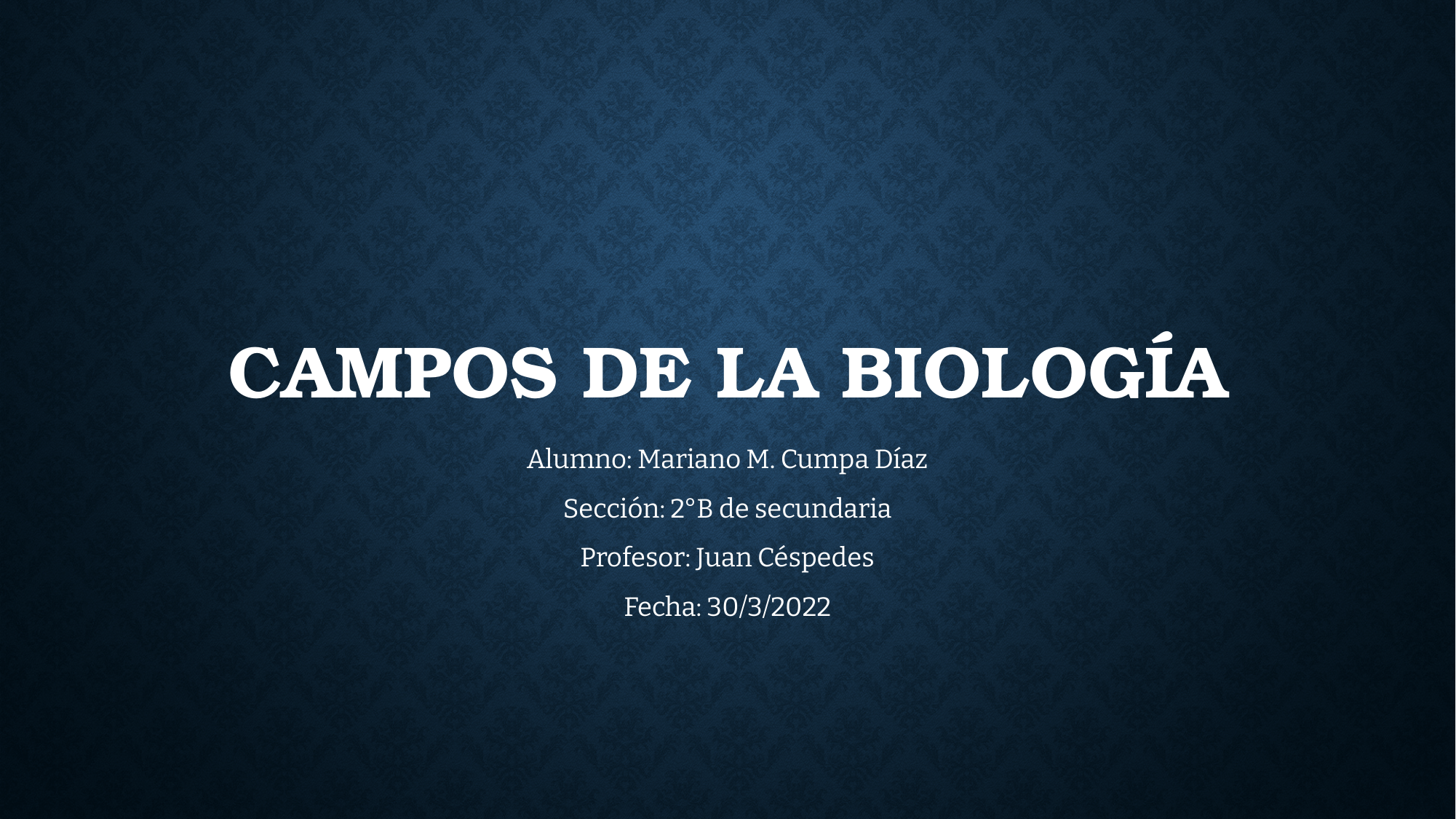

# Campos de la biología
Alumno: Mariano M. Cumpa Díaz
Sección: 2°B de secundaria
Profesor: Juan Céspedes
Fecha: 30/3/2022